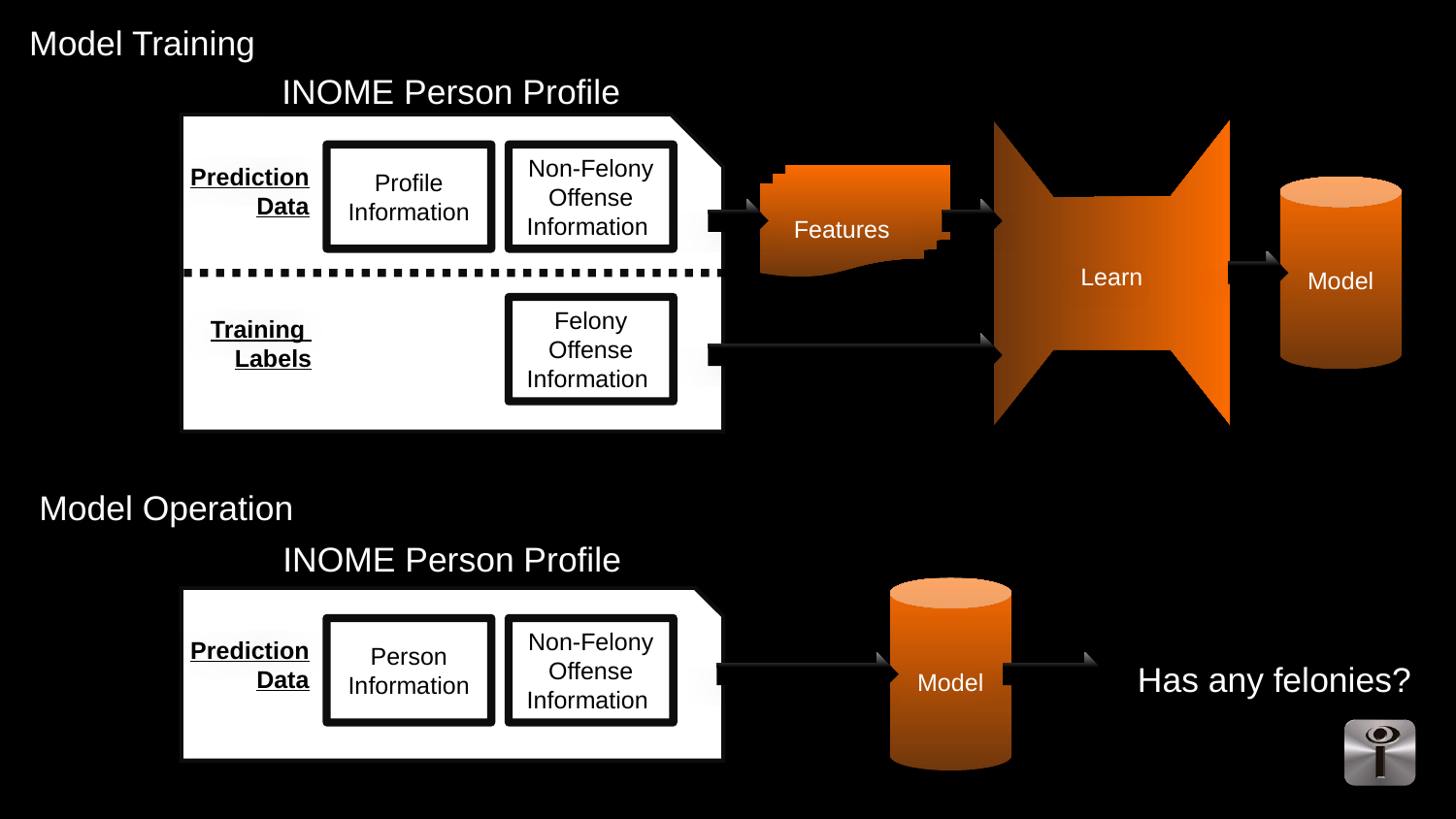

Model Training
INOME Person Profile

Profile
Information
Non-Felony Offense
Information
Prediction
Data
Felony Offense
Information
Training
Labels

Learn
Features

Model

Model Operation
INOME Person Profile

Person
Information
Non-Felony Offense
Information
Prediction
Data
Model
Has any felonies?